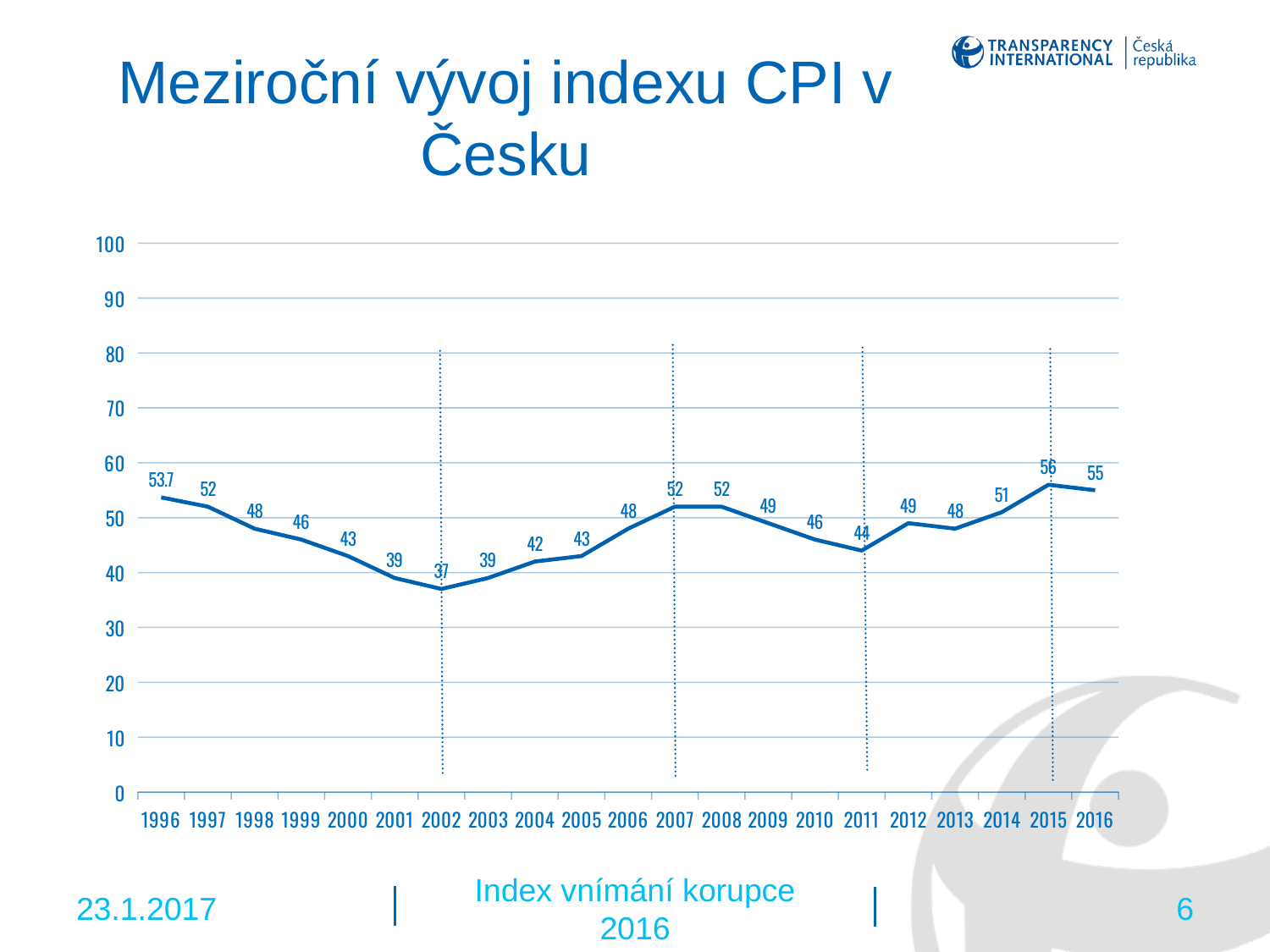

# Meziroční vývoj indexu CPI v Česku

### Chart

| Category |  |
|---|---|
| 1996 | 53.7 |
| 1997 | 52.0 |
| 1998 | 48.0 |
| 1999 | 46.0 |
| 2000 | 43.0 |
| 2001 | 39.0 |
| 2002 | 37.0 |
| 2003 | 39.0 |
| 2004 | 42.0 |
| 2005 | 43.0 |
| 2006 | 48.0 |
| 2007 | 52.0 |
| 2008 | 52.0 |
| 2009 | 49.0 |
| 2010 | 46.0 |
| 2011 | 44.0 |
| 2012 | 49.0 |
| 2013 | 48.0 |
| 2014 | 51.0 |
| 2015 | 56.0 |
| 2016 | 55.0 |
23.1.2017
Index vnímání korupce 2016
6